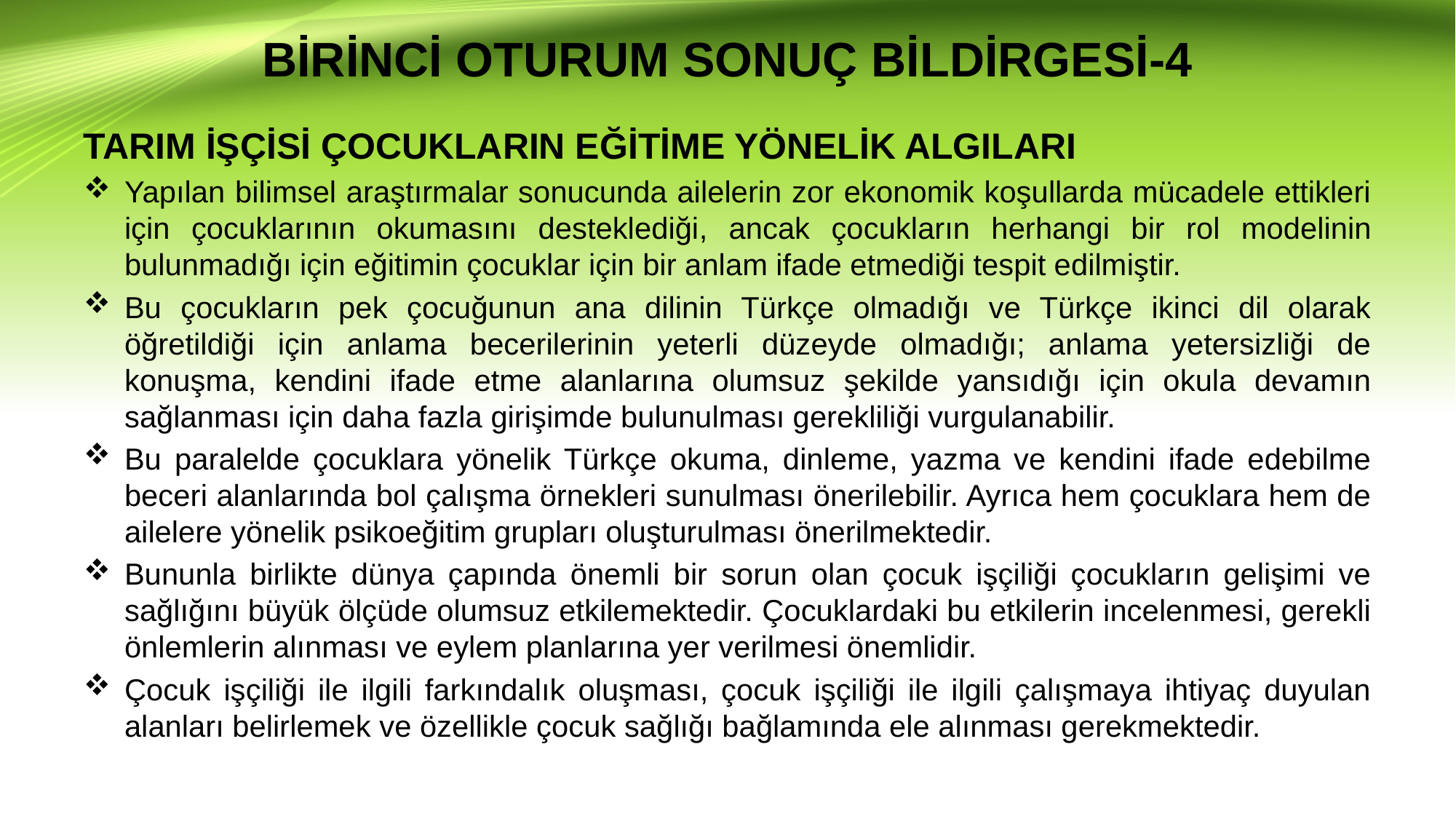

# BİRİNCİ OTURUM SONUÇ BİLDİRGESİ-4
TARIM İŞÇİSİ ÇOCUKLARIN EĞİTİME YÖNELİK ALGILARI
Yapılan bilimsel araştırmalar sonucunda ailelerin zor ekonomik koşullarda mücadele ettikleri için çocuklarının okumasını desteklediği, ancak çocukların herhangi bir rol modelinin bulunmadığı için eğitimin çocuklar için bir anlam ifade etmediği tespit edilmiştir.
Bu çocukların pek çocuğunun ana dilinin Türkçe olmadığı ve Türkçe ikinci dil olarak öğretildiği için anlama becerilerinin yeterli düzeyde olmadığı; anlama yetersizliği de konuşma, kendini ifade etme alanlarına olumsuz şekilde yansıdığı için okula devamın sağlanması için daha fazla girişimde bulunulması gerekliliği vurgulanabilir.
Bu paralelde çocuklara yönelik Türkçe okuma, dinleme, yazma ve kendini ifade edebilme beceri alanlarında bol çalışma örnekleri sunulması önerilebilir. Ayrıca hem çocuklara hem de ailelere yönelik psikoeğitim grupları oluşturulması önerilmektedir.
Bununla birlikte dünya çapında önemli bir sorun olan çocuk işçiliği çocukların gelişimi ve sağlığını büyük ölçüde olumsuz etkilemektedir. Çocuklardaki bu etkilerin incelenmesi, gerekli önlemlerin alınması ve eylem planlarına yer verilmesi önemlidir.
Çocuk işçiliği ile ilgili farkındalık oluşması, çocuk işçiliği ile ilgili çalışmaya ihtiyaç duyulan alanları belirlemek ve özellikle çocuk sağlığı bağlamında ele alınması gerekmektedir.

17